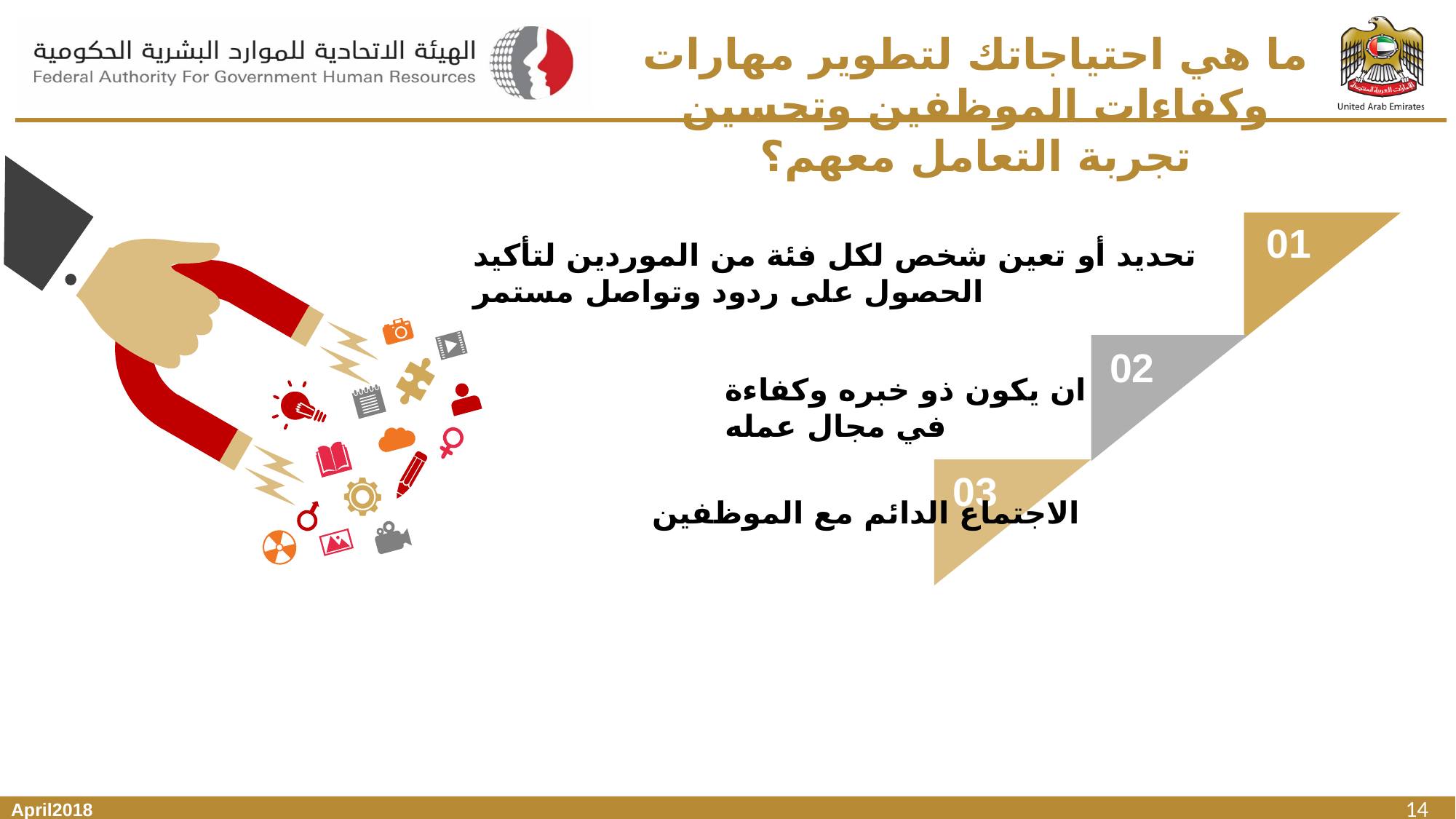

ما هي احتياجاتك لتطوير مهارات وكفاءات الموظفين وتحسين تجربة التعامل معهم؟

01
تحديد أو تعين شخص لكل فئة من الموردين لتأكيد الحصول على ردود وتواصل مستمر

02
ان يكون ذو خبره وكفاءة في مجال عمله

03
الاجتماع الدائم مع الموظفين